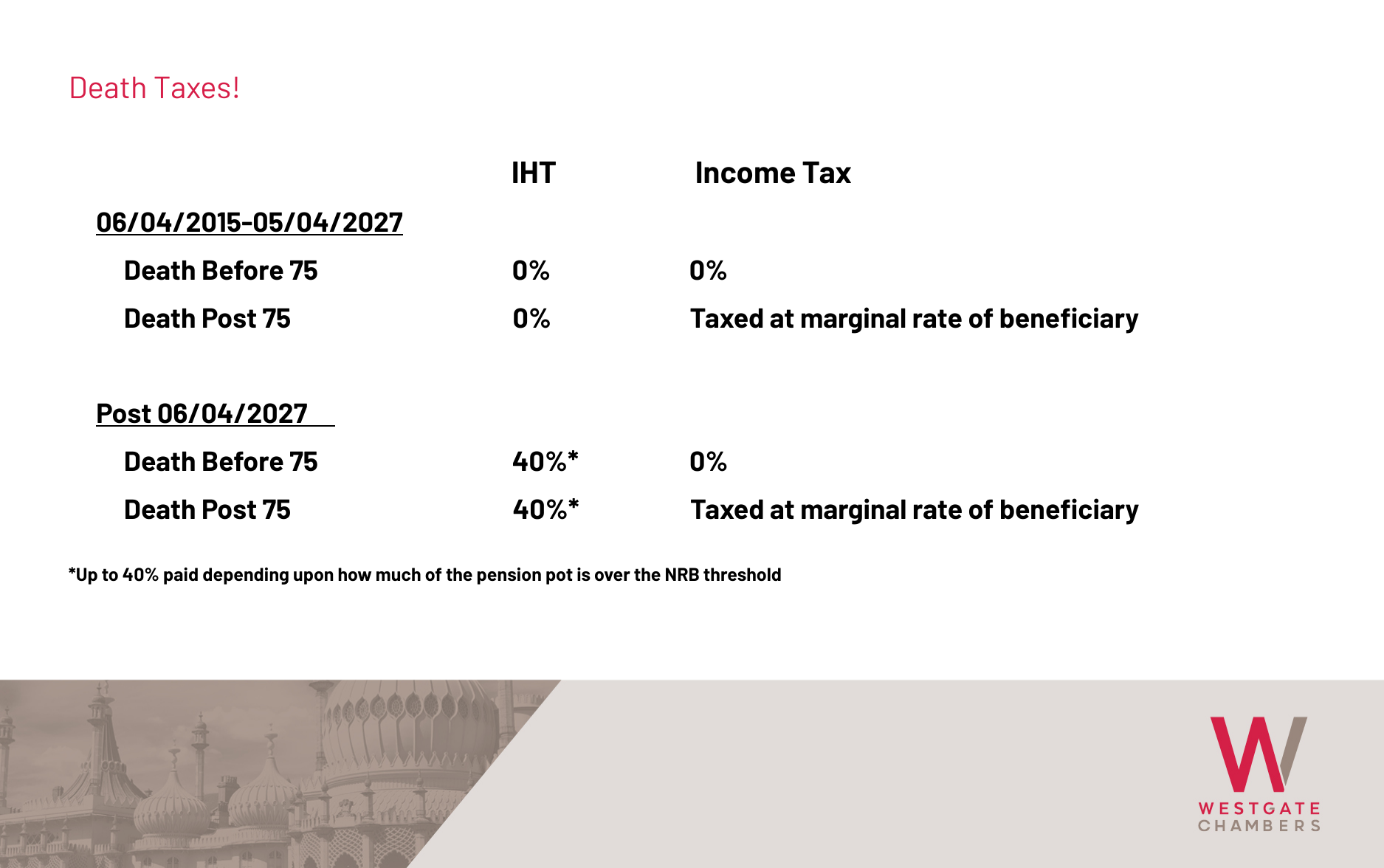

Death Taxes!

                IHT     Income Tax
 06/04/2015-05/04/2027
  Death Before 75       0%     0%
  Death Post 75        0%     Taxed at marginal rate of beneficiary

 Post 06/04/2027
  Death Before 75       40%*    0%
  Death Post 75        40%*    Taxed at marginal rate of beneficiary
*Up to 40% paid depending upon how much of the pension pot is over the NRB threshold